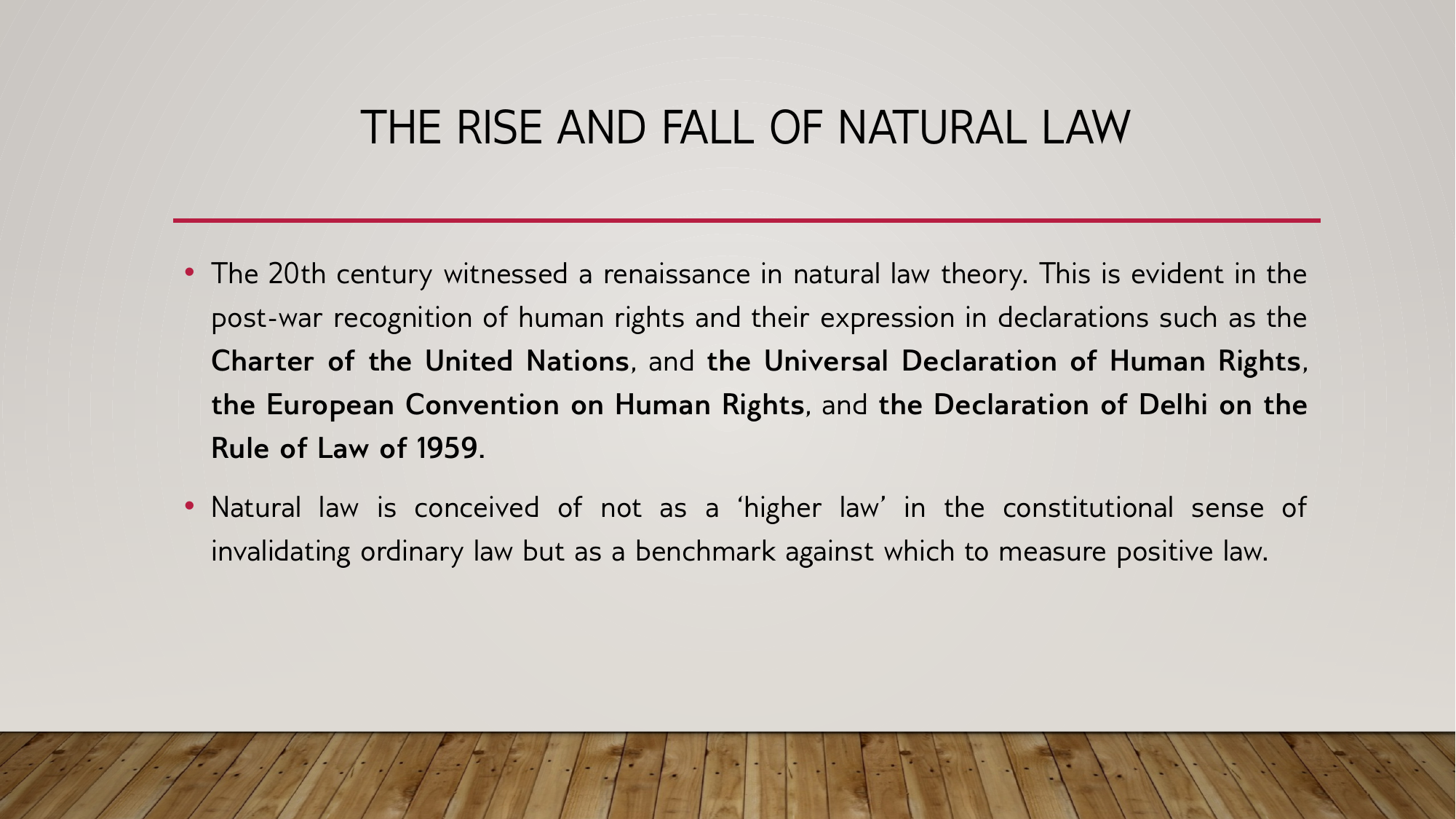

# The RISE and FALL of natural law
The 20th century witnessed a renaissance in natural law theory. This is evident in the post-war recognition of human rights and their expression in declarations such as the Charter of the United Nations, and the Universal Declaration of Human Rights, the European Convention on Human Rights, and the Declaration of Delhi on the Rule of Law of 1959.
Natural law is conceived of not as a ‘higher law’ in the constitutional sense of invalidating ordinary law but as a benchmark against which to measure positive law.